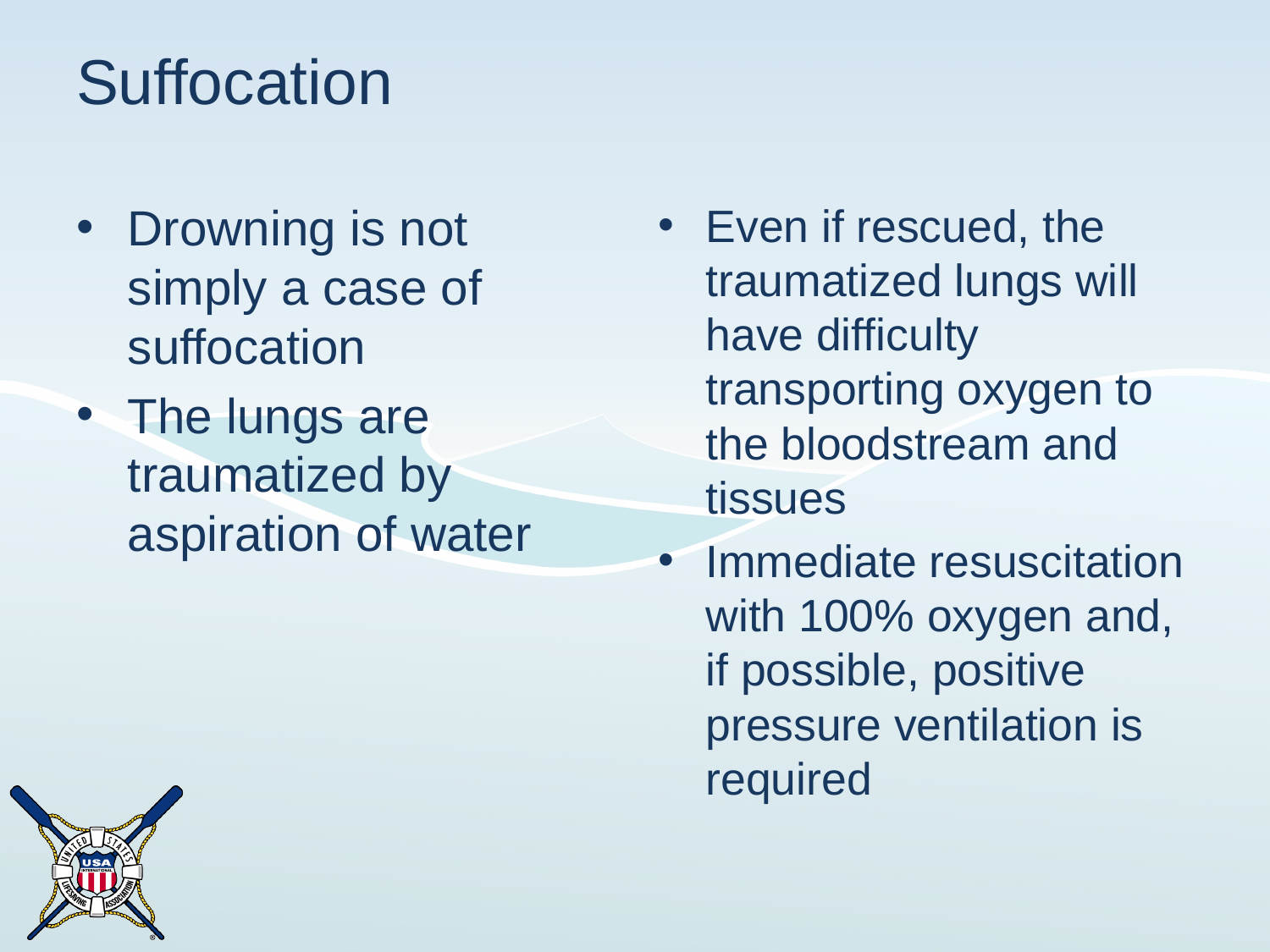

# Suffocation
Drowning is not simply a case of suffocation
The lungs are traumatized by aspiration of water

Even if rescued, the traumatized lungs will have difficulty transporting oxygen to the bloodstream and tissues
Immediate resuscitation with 100% oxygen and, if possible, positive pressure ventilation is required